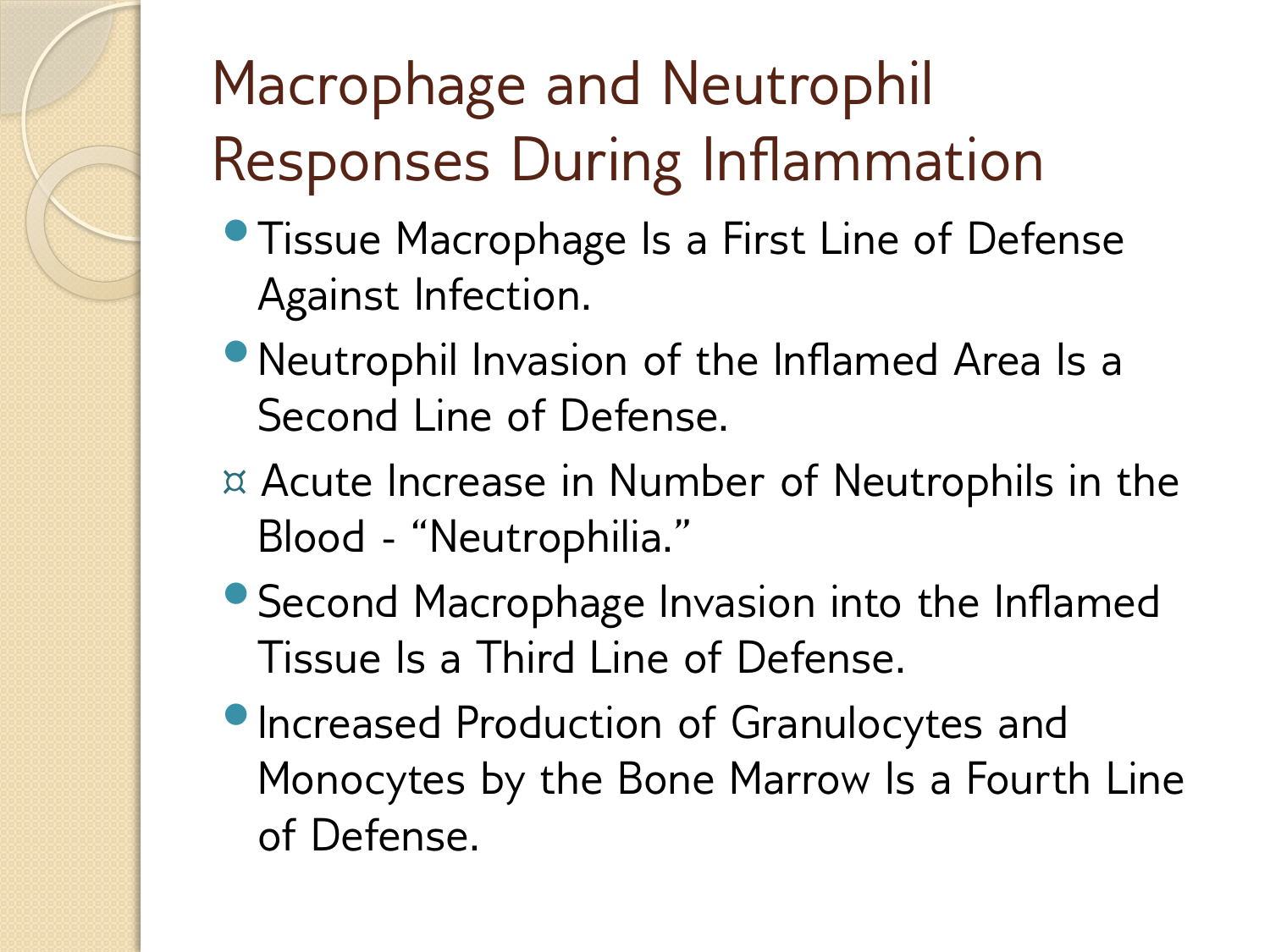

# Macrophage and Neutrophil Responses During Inflammation
Tissue Macrophage Is a First Line of Defense Against Infection.
Neutrophil Invasion of the Inflamed Area Is a Second Line of Defense.
¤ Acute Increase in Number of Neutrophils in the Blood - “Neutrophilia.”
Second Macrophage Invasion into the Inflamed Tissue Is a Third Line of Defense.
Increased Production of Granulocytes and Monocytes by the Bone Marrow Is a Fourth Line of Defense.